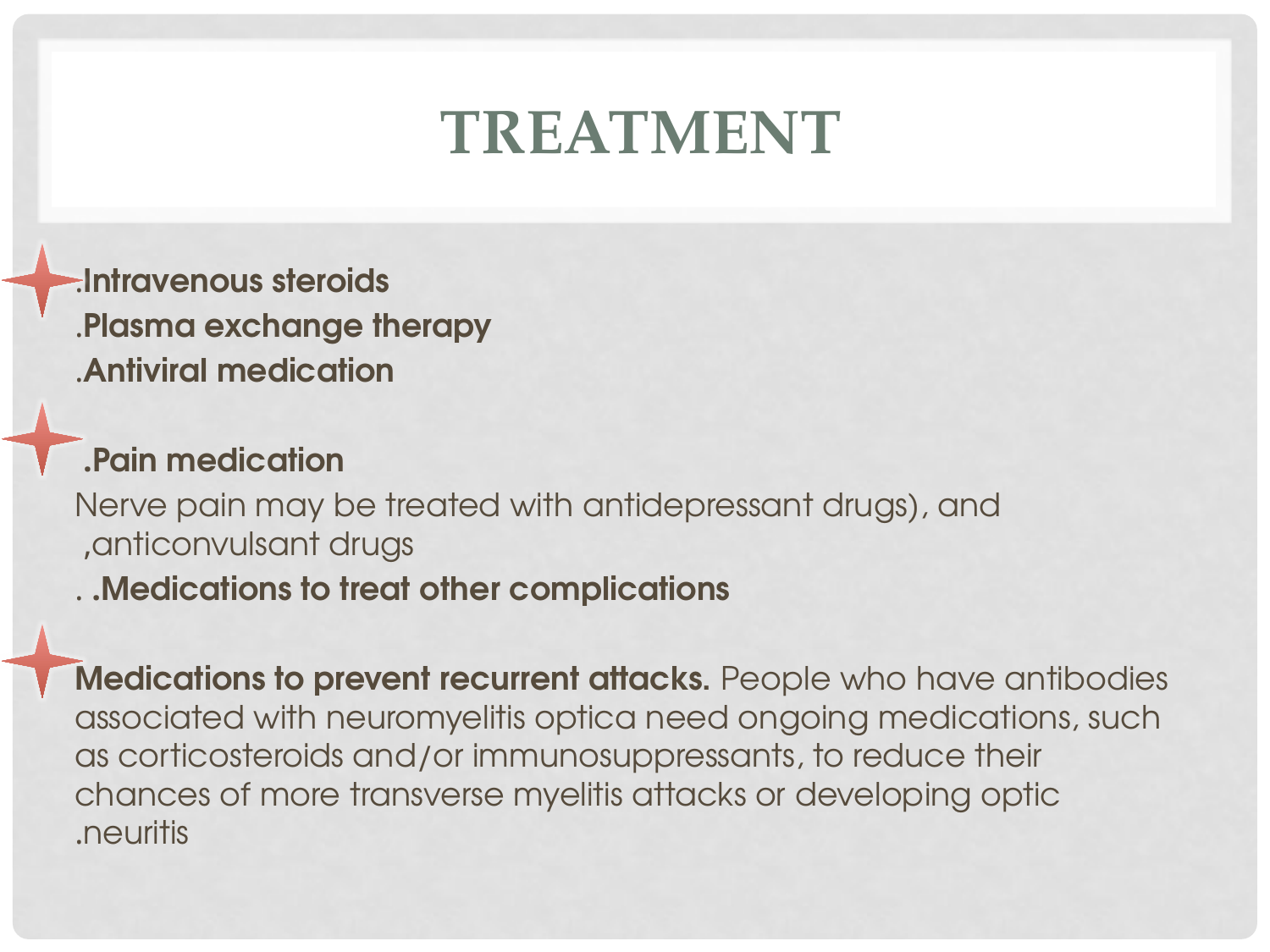

# Treatment

Intravenous steroids.
Plasma exchange therapy.
Antiviral medication.

Pain medication.
Nerve pain may be treated with antidepressant drugs), and anticonvulsant drugs,
Medications to treat other complications. .

Medications to prevent recurrent attacks. People who have antibodies associated with neuromyelitis optica need ongoing medications, such as corticosteroids and/or immunosuppressants, to reduce their chances of more transverse myelitis attacks or developing optic neuritis.